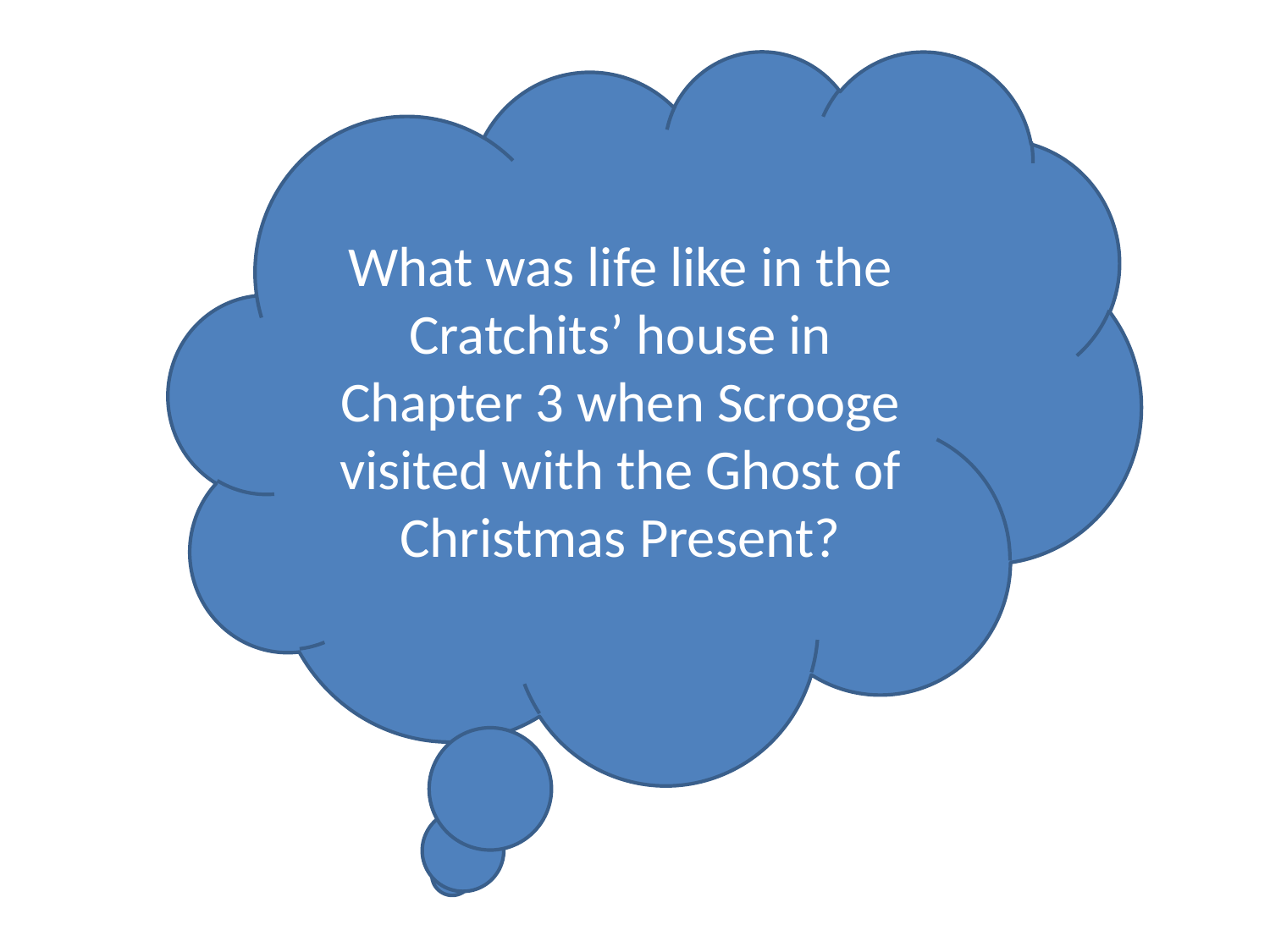

What was life like in the Cratchits’ house in Chapter 3 when Scrooge visited with the Ghost of Christmas Present?